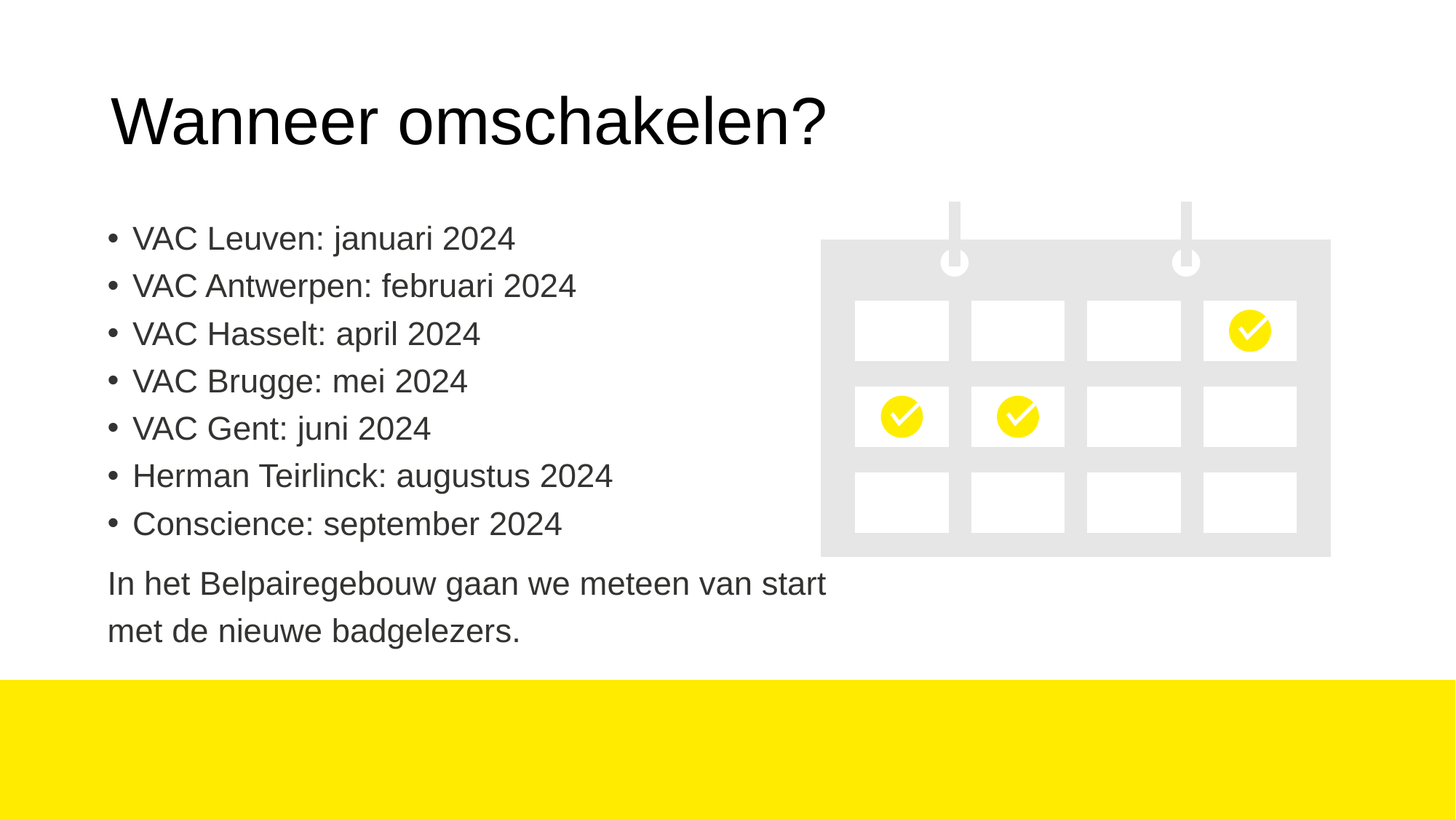

# Wanneer omschakelen?

VAC Leuven: januari 2024
VAC Antwerpen: februari 2024
VAC Hasselt: april 2024
VAC Brugge: mei 2024
VAC Gent: juni 2024
Herman Teirlinck: augustus 2024
Conscience: september 2024
In het Belpairegebouw gaan we meteen van start met de nieuwe badgelezers.